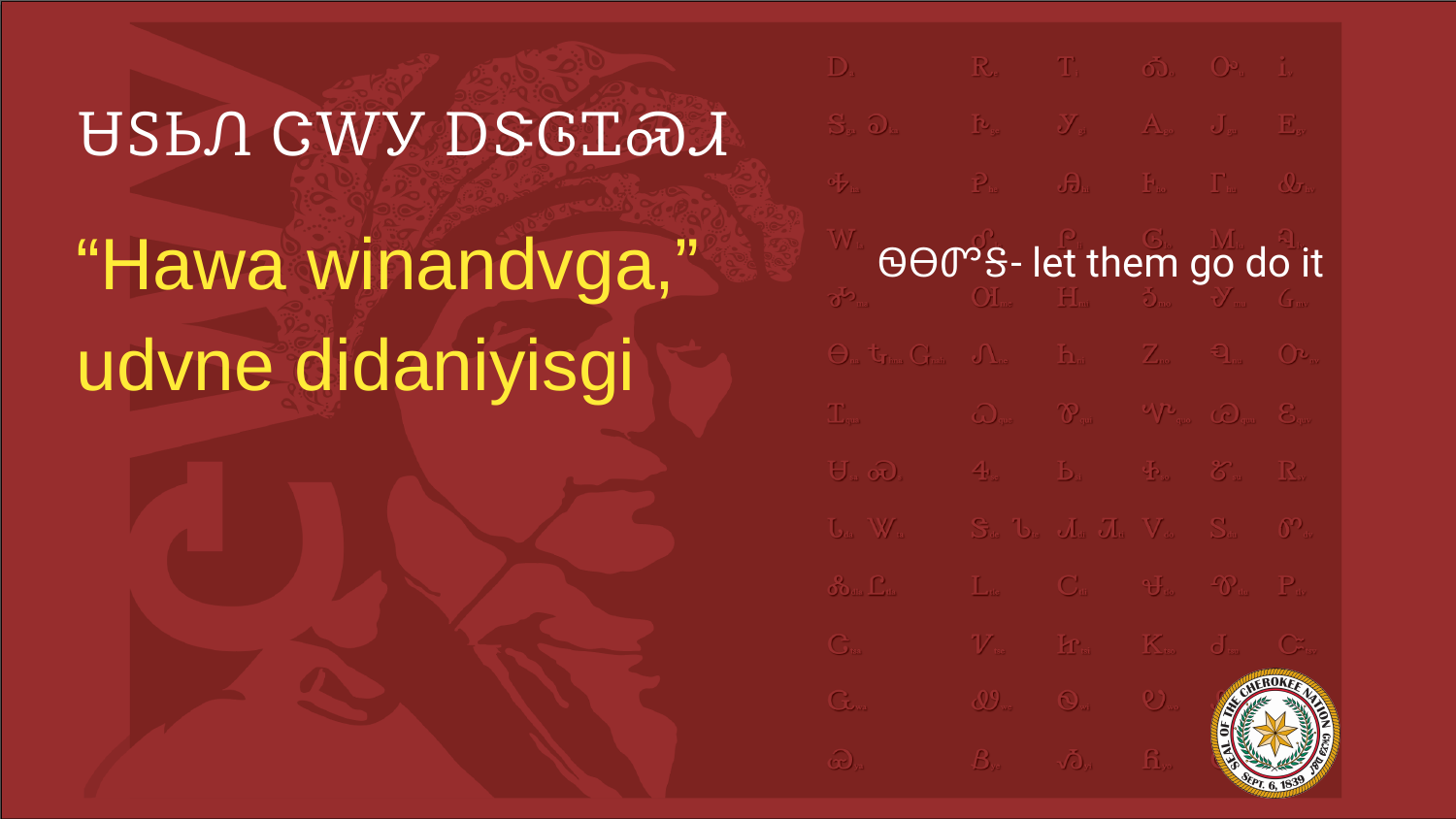

# ᏌᏚᏏᏁ ᏣᎳᎩ ᎠᏕᎶᏆᏍᏗ
“Hawa winandvga,” udvne didaniyisgi

ᏫᎾᏛᎦ- let them go do it